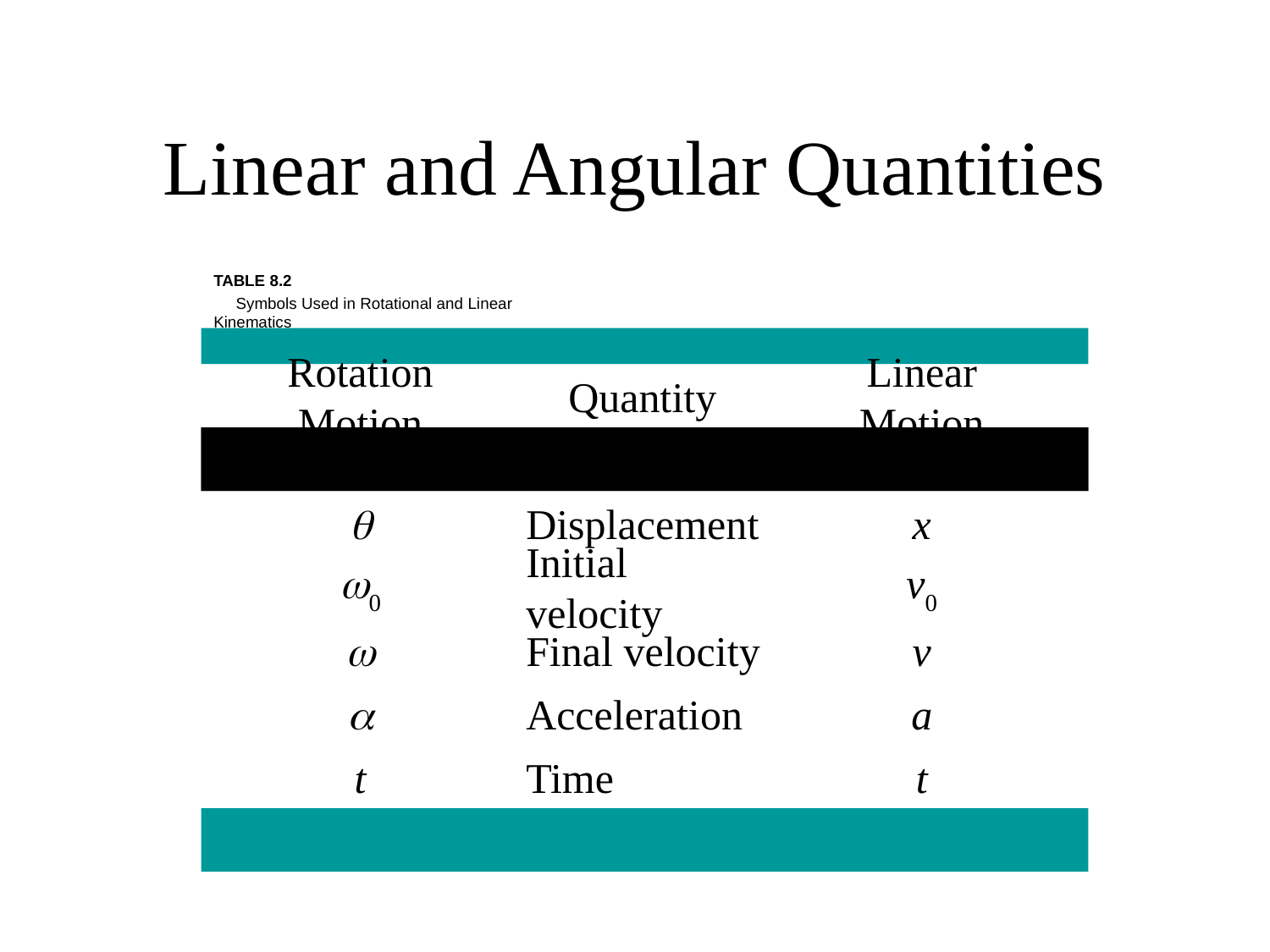

# Linear and Angular Quantities
TABLE 8.2
     Symbols Used in Rotational and Linear Kinematics

Rotation Motion
    Quantity
Linear Motion

θ
Displacement
x
ω0
Initial velocity
v0
ω
Final velocity
v
α
Acceleration
a
t
Time
t